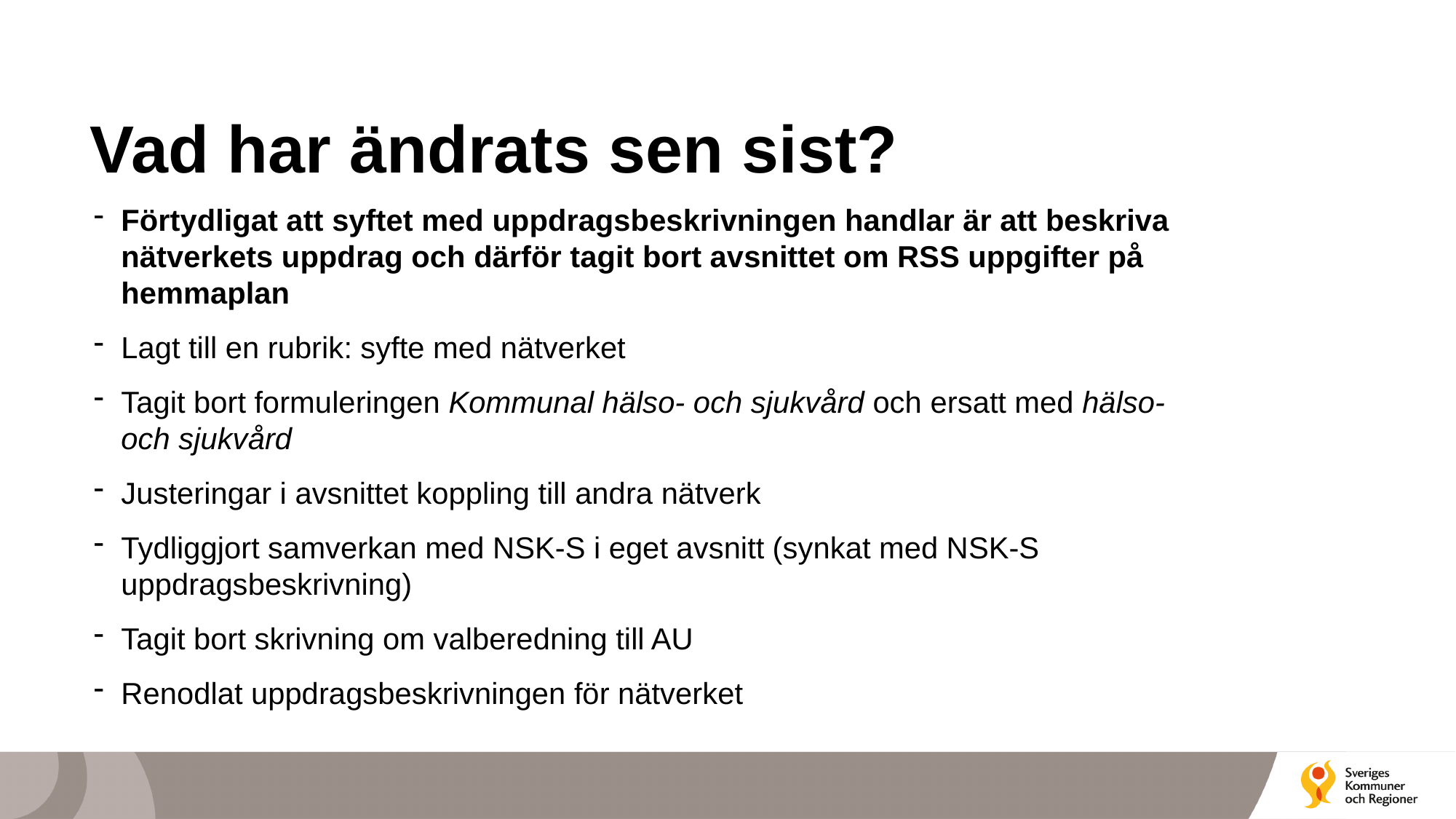

# Vad har ändrats sen sist?
Förtydligat att syftet med uppdragsbeskrivningen handlar är att beskriva nätverkets uppdrag och därför tagit bort avsnittet om RSS uppgifter på hemmaplan
Lagt till en rubrik: syfte med nätverket
Tagit bort formuleringen Kommunal hälso- och sjukvård och ersatt med hälso- och sjukvård
Justeringar i avsnittet koppling till andra nätverk
Tydliggjort samverkan med NSK-S i eget avsnitt (synkat med NSK-S uppdragsbeskrivning)
Tagit bort skrivning om valberedning till AU
Renodlat uppdragsbeskrivningen för nätverket